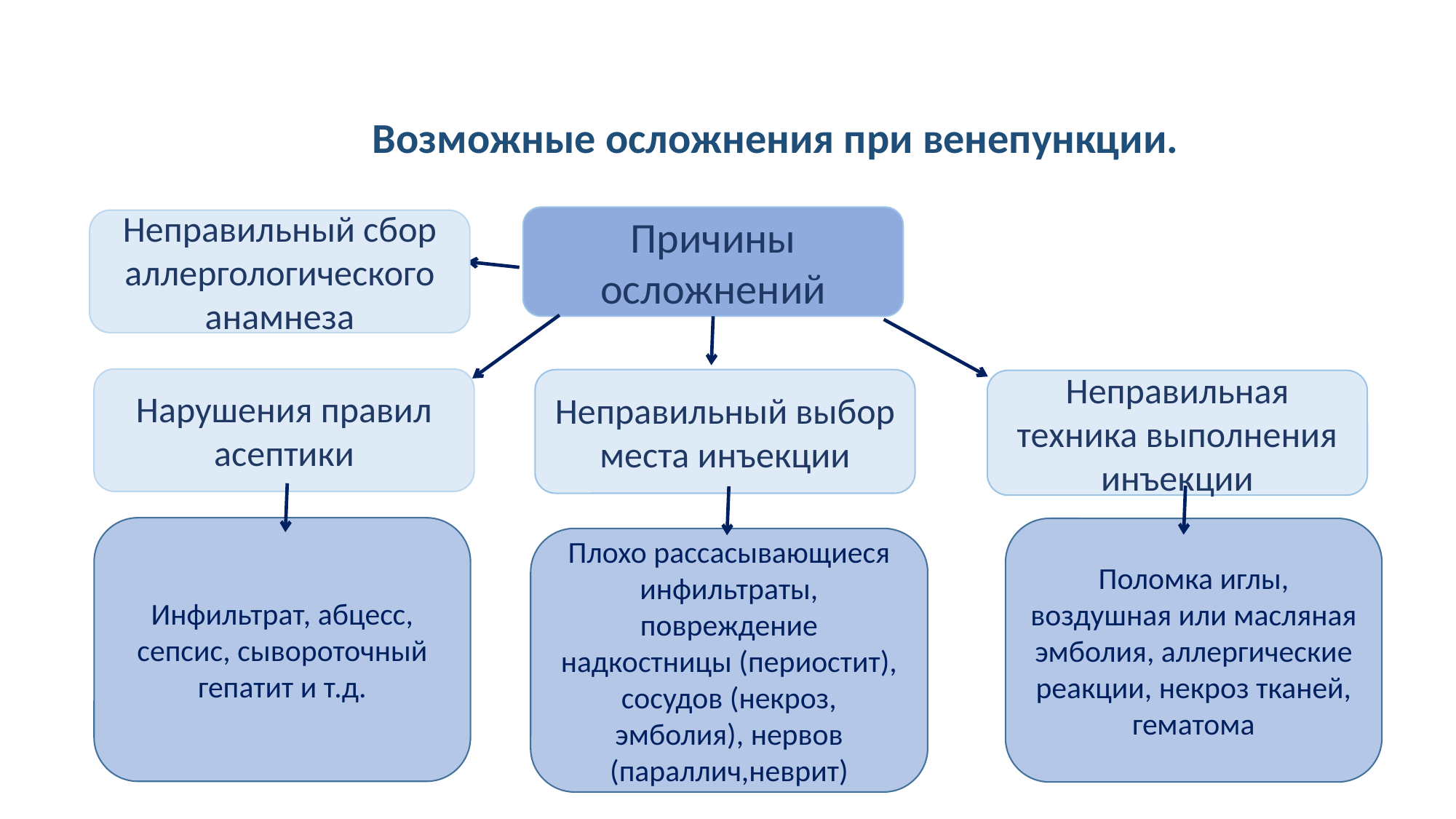

Возможные осложнения при венепункции.

Причины осложнений
Неправильный сбор аллергологического анамнеза
Нарушения правил асептики
Неправильный выбор места инъекции
Неправильная техника выполнения инъекции
Инфильтрат, абцесс, сепсис, сывороточный гепатит и т.д.
Поломка иглы, воздушная или масляная эмболия, аллергические реакции, некроз тканей, гематома
Плохо рассасывающиеся инфильтраты, повреждение надкостницы (периостит), сосудов (некроз, эмболия), нервов (параллич,неврит)